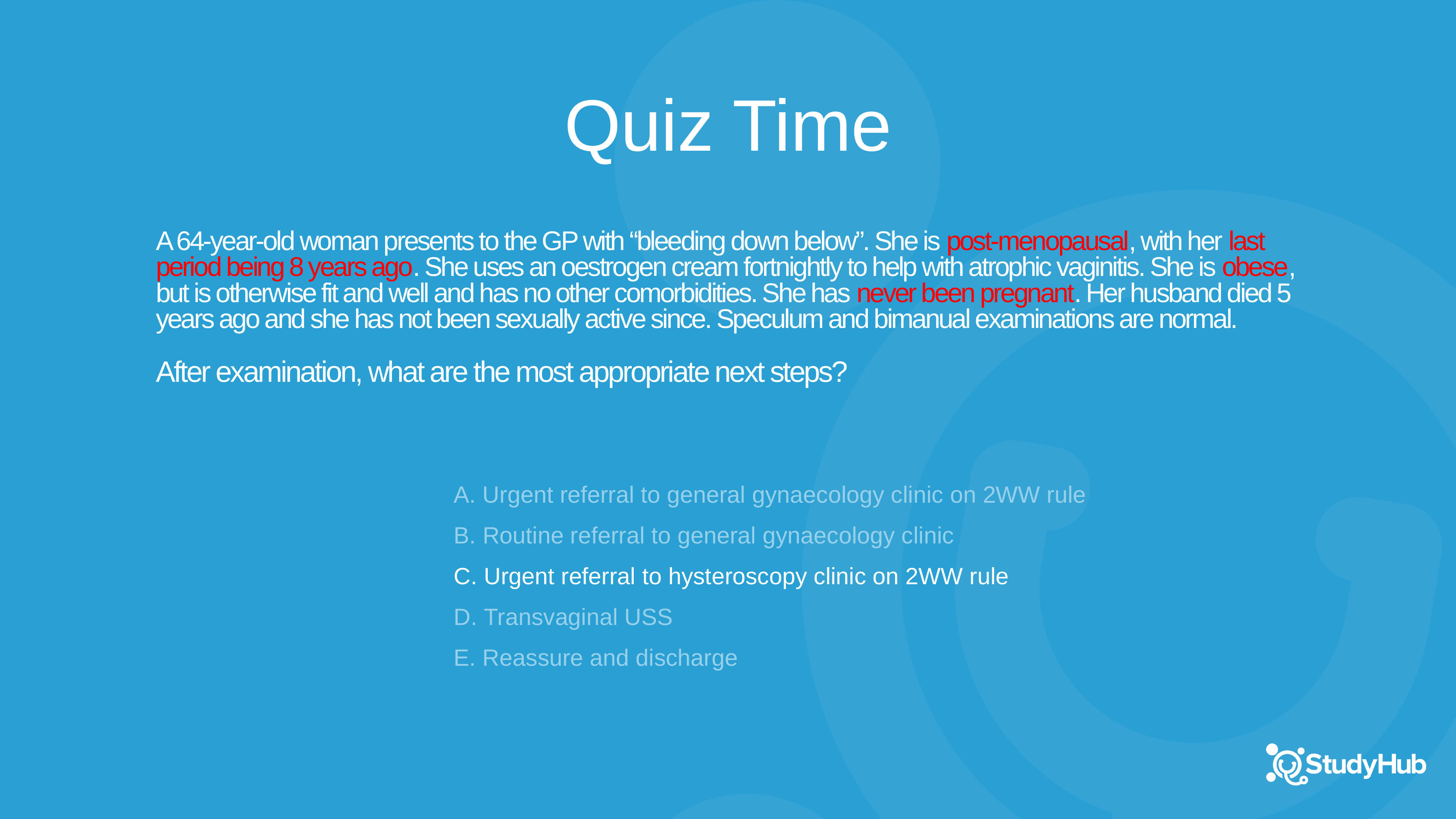

Quiz Time
A 64-year-old woman presents to the GP with “bleeding down below”. She is post-menopausal, with her last period being 8 years ago. She uses an oestrogen cream fortnightly to help with atrophic vaginitis. She is obese, but is otherwise fit and well and has no other comorbidities. She has never been pregnant. Her husband died 5 years ago and she has not been sexually active since. Speculum and bimanual examinations are normal.

After examination, what are the most appropriate next steps?

A. Urgent referral to general gynaecology clinic on 2WW rule
B. Routine referral to general gynaecology clinic
C. Urgent referral to hysteroscopy clinic on 2WW rule
D. Transvaginal USS
E. Reassure and discharge